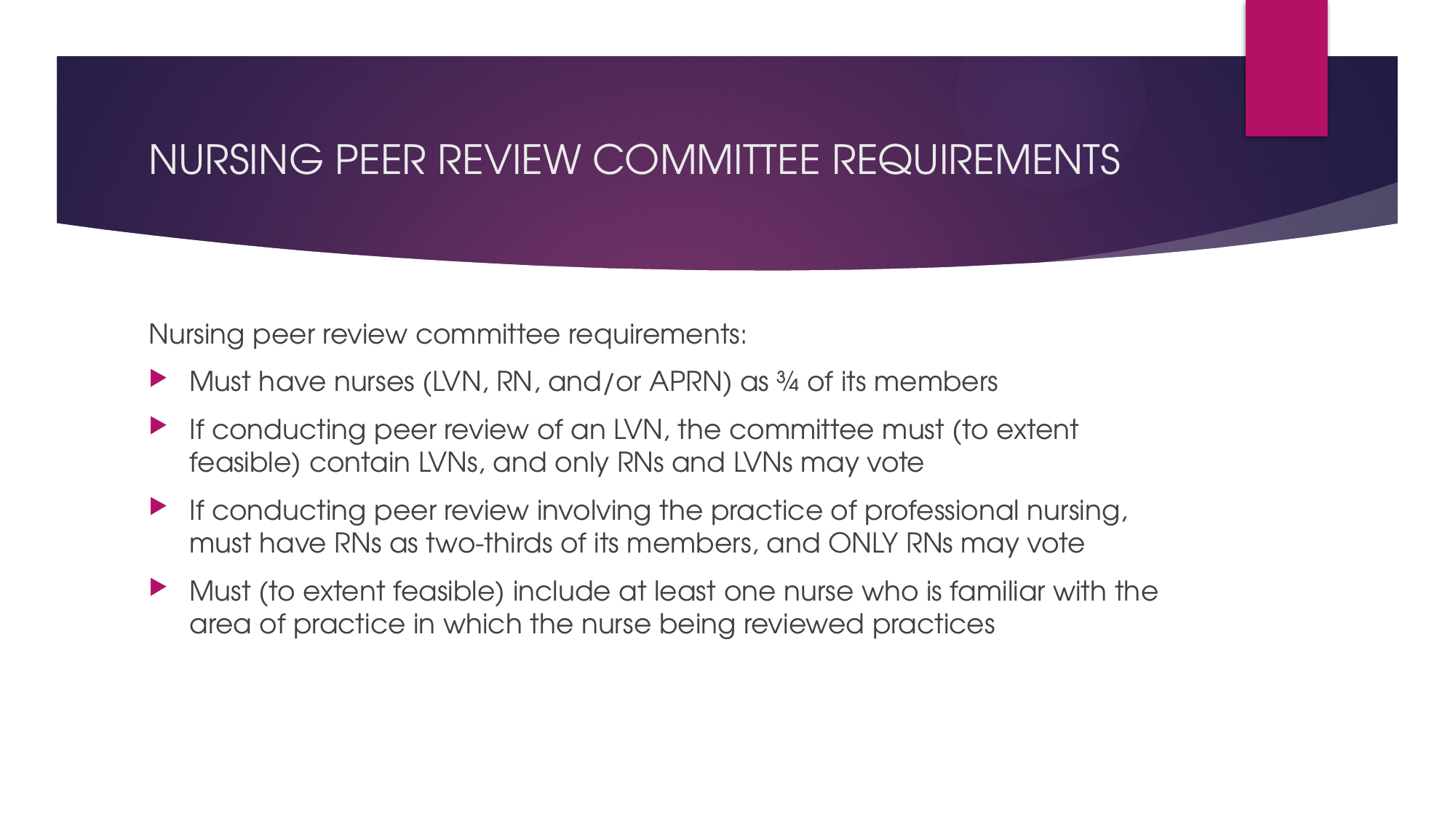

# NURSING PEER REVIEW COMMITTEE REQUIREMENTS
Nursing peer review committee requirements:
Must have nurses (LVN, RN, and/or APRN) as ¾ of its members
If conducting peer review of an LVN, the committee must (to extent feasible) contain LVNs, and only RNs and LVNs may vote
If conducting peer review involving the practice of professional nursing, must have RNs as two-thirds of its members, and ONLY RNs may vote
Must (to extent feasible) include at least one nurse who is familiar with the area of practice in which the nurse being reviewed practices